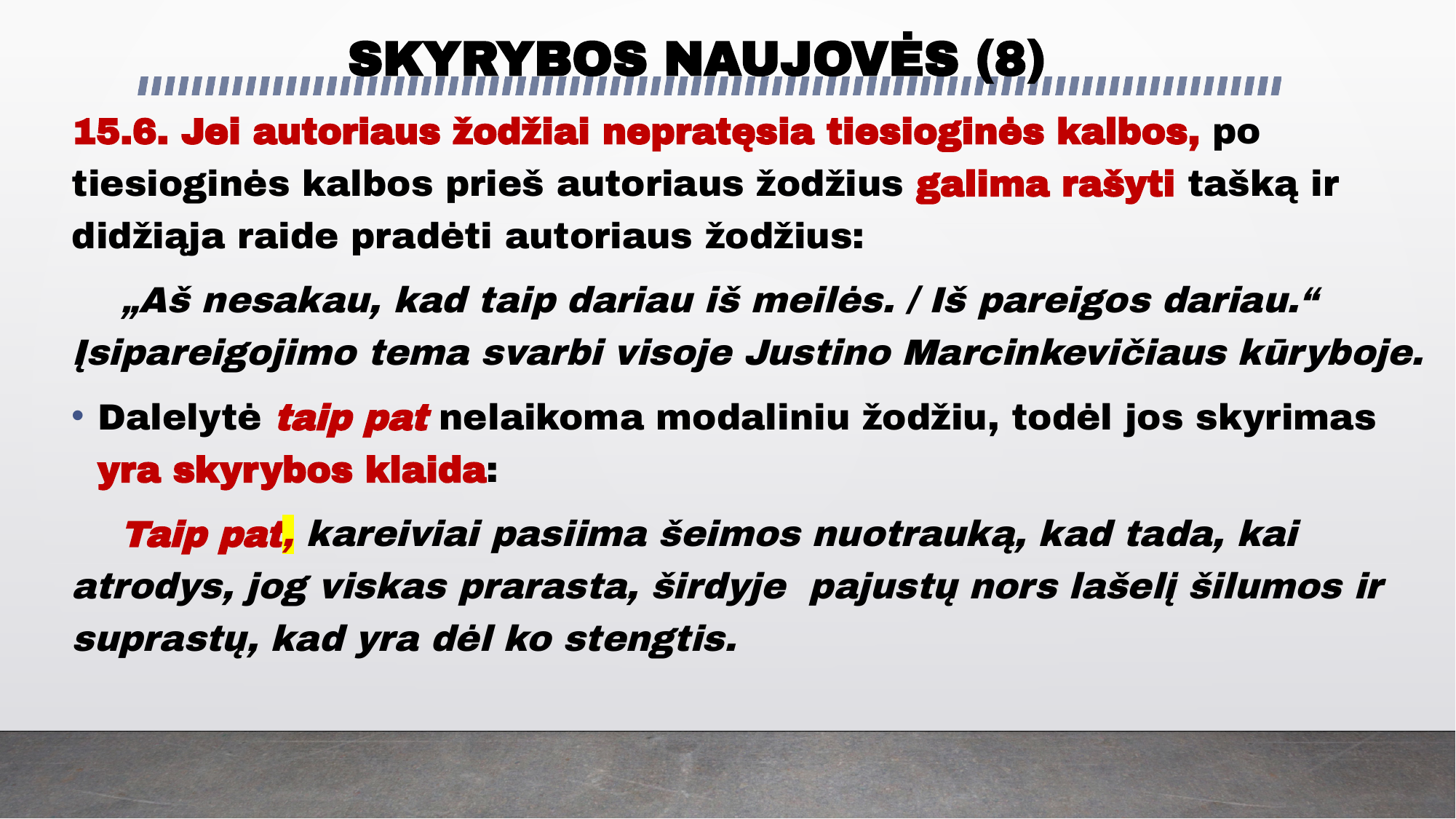

# SKYRYBOS NAUJOVĖS (8)
15.6. Jei autoriaus žodžiai nepratęsia tiesioginės kalbos, po tiesioginės kalbos prieš autoriaus žodžius galima rašyti tašką ir didžiąja raide pradėti autoriaus žodžius:
    „Aš nesakau, kad taip dariau iš meilės. / Iš pareigos dariau.“     Įsipareigojimo tema svarbi visoje Justino Marcinkevičiaus kūryboje.
Dalelytė taip pat nelaikoma modaliniu žodžiu, todėl jos skyrimas yra skyrybos klaida:
    Taip pat, kareiviai pasiima šeimos nuotrauką, kad tada, kai atrodys, jog viskas prarasta, širdyje  pajustų nors lašelį šilumos ir suprastų, kad yra dėl ko stengtis.